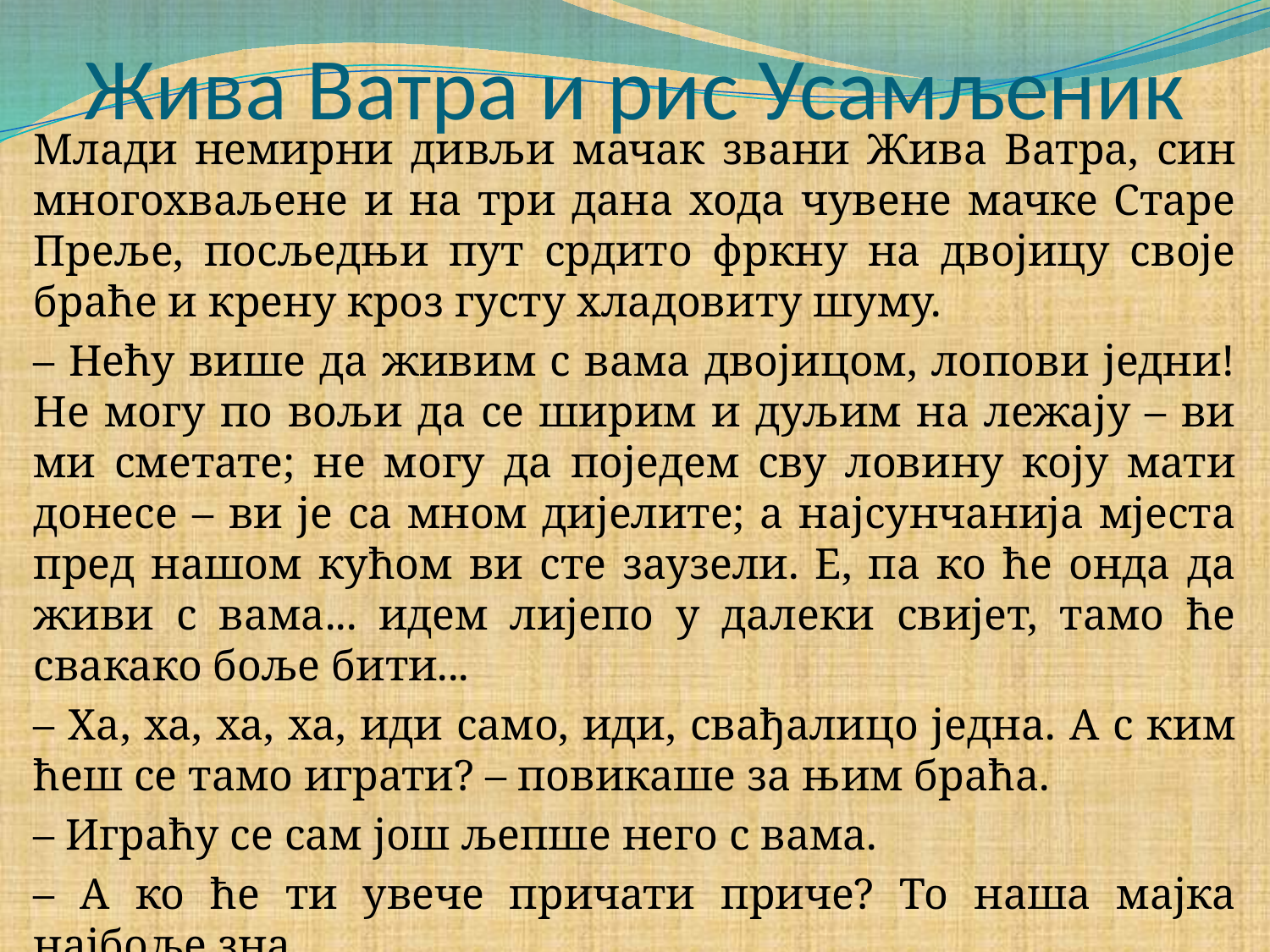

# Жива Ватра и рис Усамљеник
Млади немирни дивљи мачак звани Жива Ватра, син многохваљене и на три дана хода чувене мачке Старе Преље, посљедњи пут срдито фркну на двојицу своје браће и крену кроз густу хладовиту шуму.
– Нећу више да живим с вама двојицом, лопови једни! Не могу по вољи да се ширим и дуљим на лежају – ви ми сметате; не могу да поједем сву ловину коју мати донесе – ви је са мном дијелите; а најсунчанија мјеста пред нашом кућом ви сте заузели. Е, па ко ће онда да живи с вама... идем лијепо у далеки свијет, тамо ће свакако боље бити...
– Ха, ха, ха, ха, иди само, иди, свађалицо једна. А с ким ћеш се тамо играти? – повикаше за њим браћа.
– Играћу се сам још љепше него с вама.
– А ко ће ти увече причати приче? То наша мајка најбоље зна.
– Наћи ћу већ неког ко љепше прича од ње.